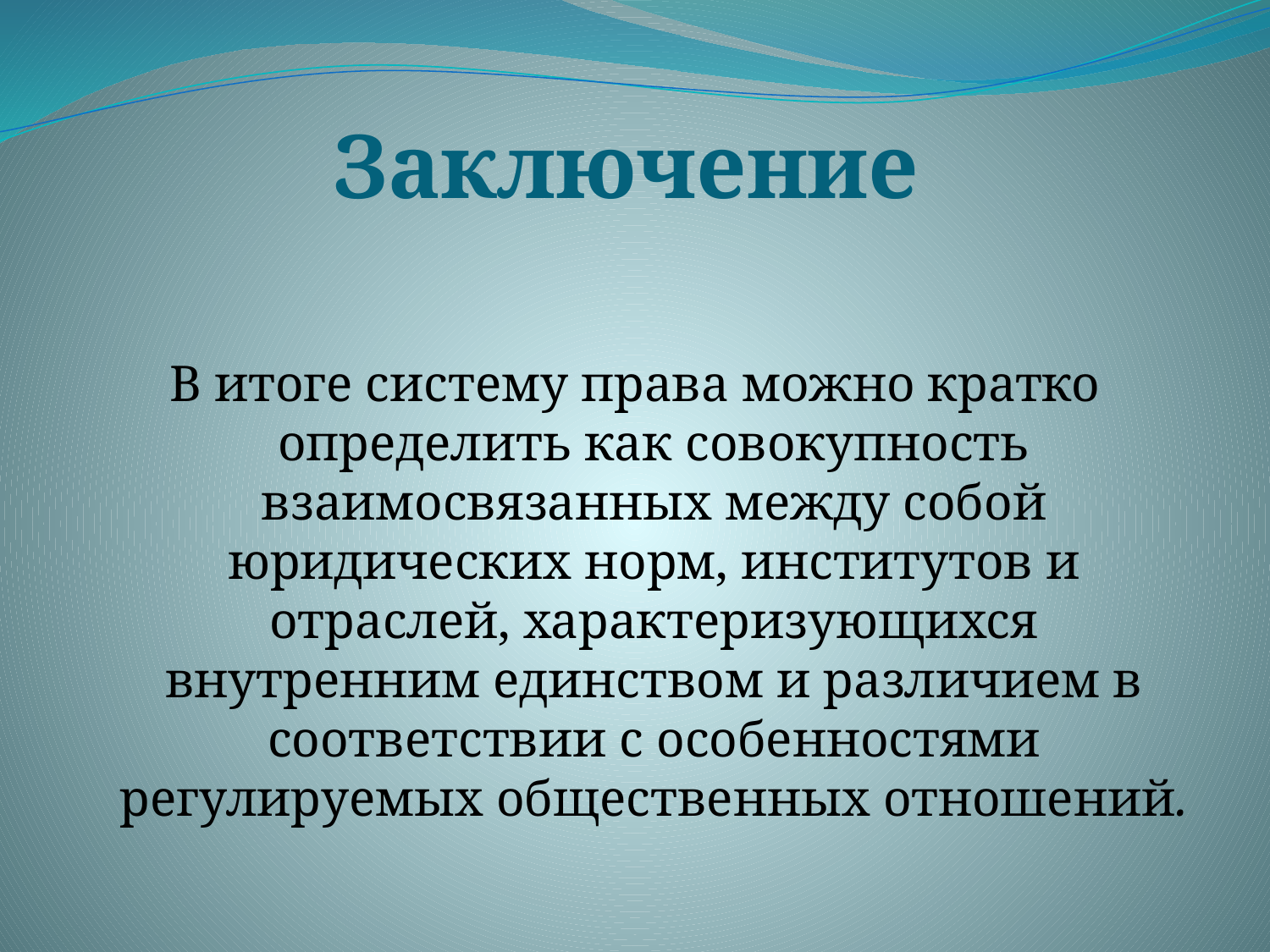

# Заключение
В итоге систему права можно кратко определить как совокупность взаимосвязанных между собой юридических норм, институтов и отраслей, характеризующихся внутренним единством и различием в соответствии с особенностями регулируемых общественных отношений.